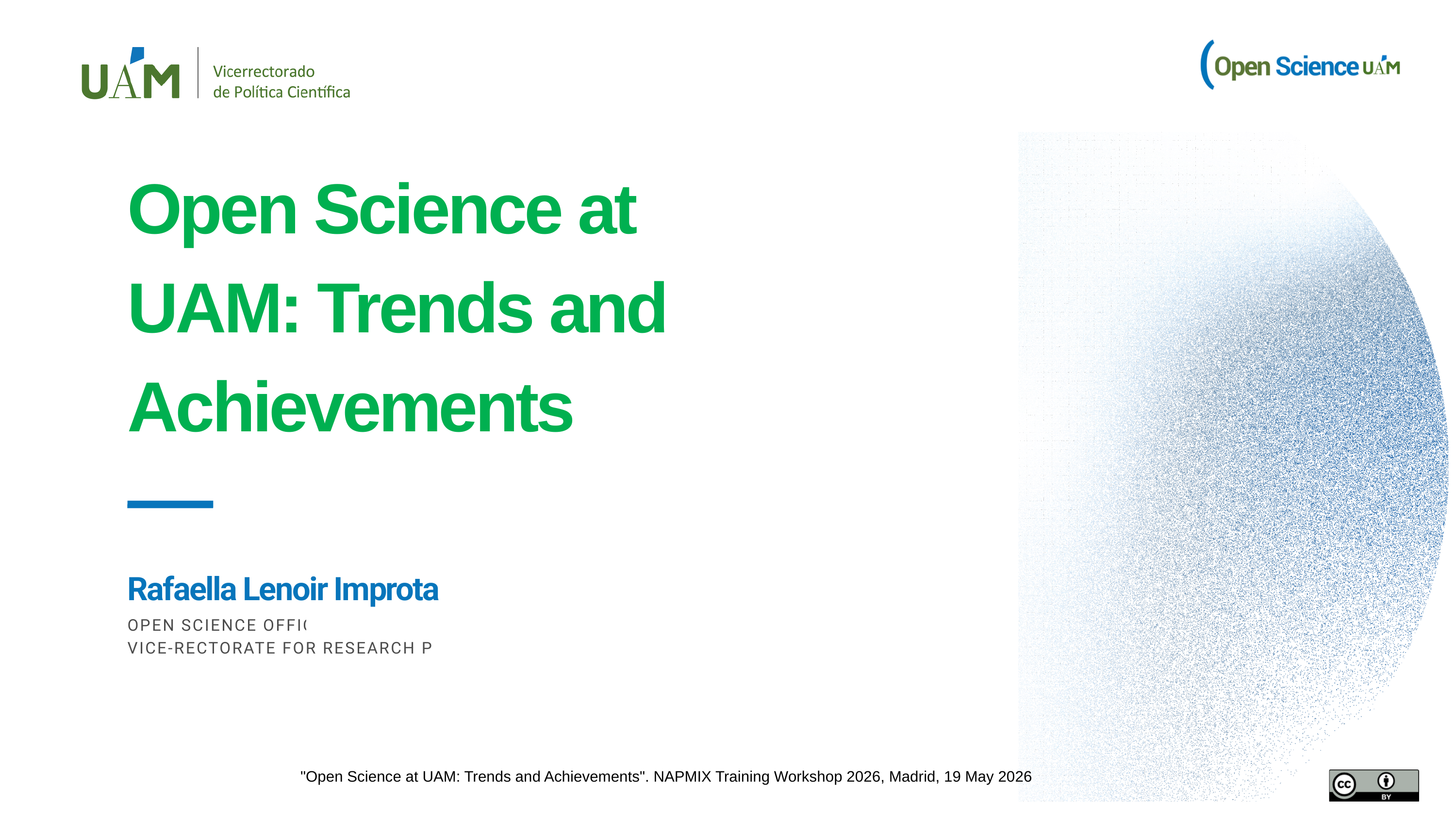

Open Science at UAM: Trends and Achievements

Rafaella Lenoir Improta
OPEN SCIENCE OFFICER
VICE-RECTORATE FOR RESEARCH POLICY
"Open Science at UAM: Trends and Achievements". NAPMIX Training Workshop 2026, Madrid, 19 May 2026